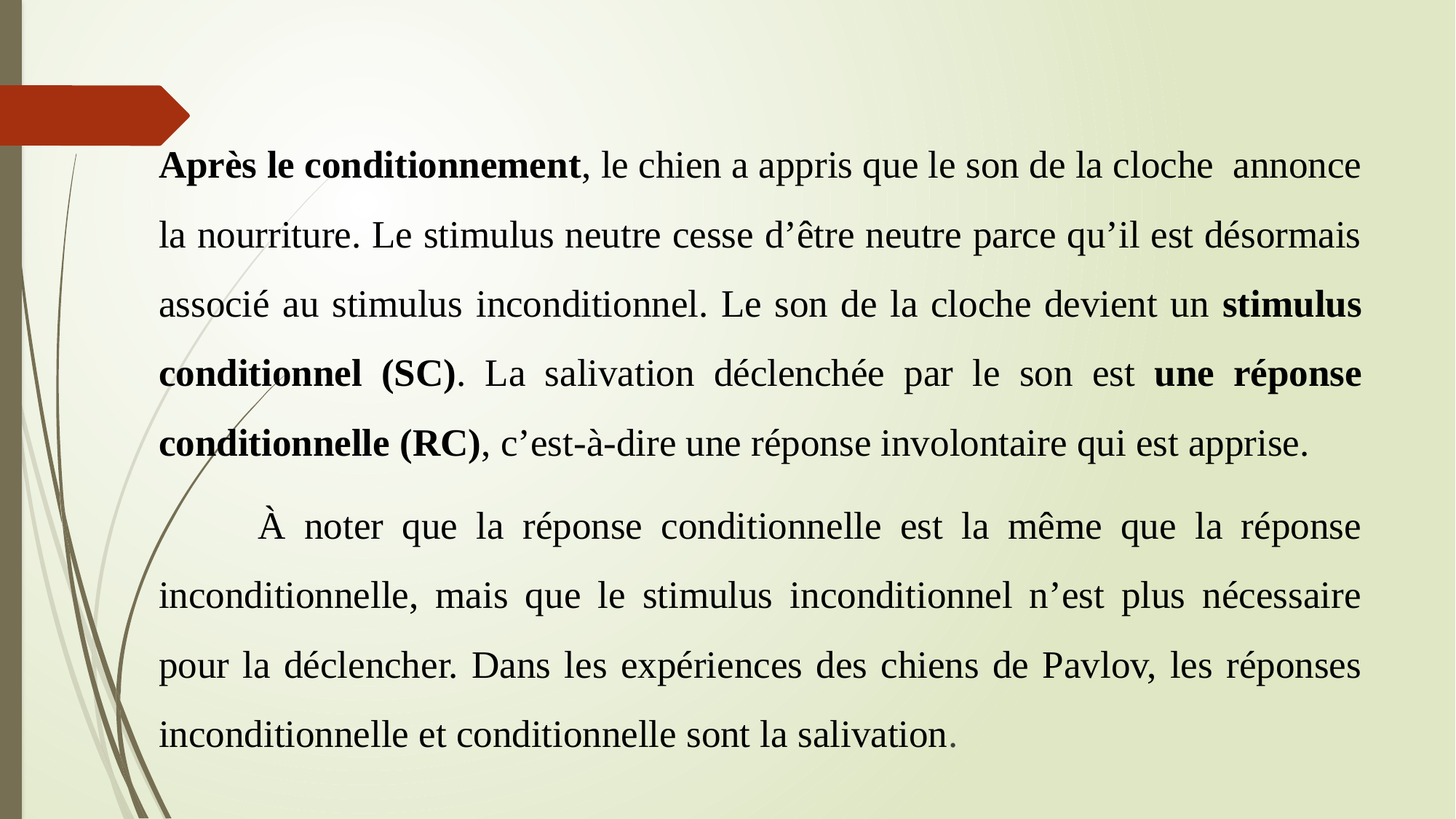

Après le conditionnement, le chien a appris que le son de la cloche  annonce la nourriture. Le stimulus neutre cesse d’être neutre parce qu’il est désormais associé au stimulus inconditionnel. Le son de la cloche devient un stimulus conditionnel (SC). La salivation déclenchée par le son est une réponse conditionnelle (RC), c’est-à-dire une réponse involontaire qui est apprise.
	À noter que la réponse conditionnelle est la même que la réponse inconditionnelle, mais que le stimulus inconditionnel n’est plus nécessaire pour la déclencher. Dans les expériences des chiens de Pavlov, les réponses inconditionnelle et conditionnelle sont la salivation.